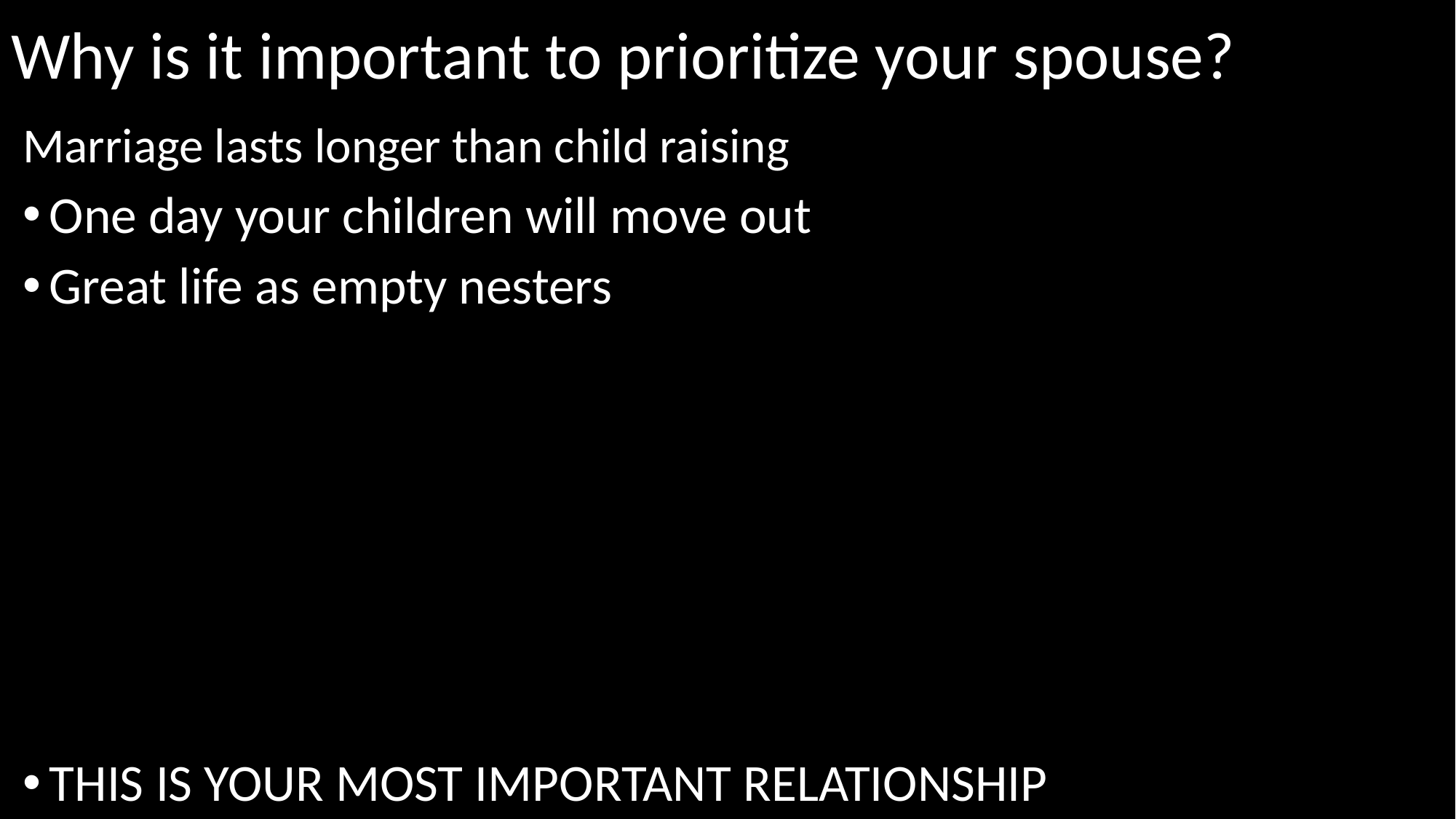

# Why is it important to prioritize your spouse?
Marriage lasts longer than child raising
One day your children will move out
Great life as empty nesters

THIS IS YOUR MOST IMPORTANT RELATIONSHIP